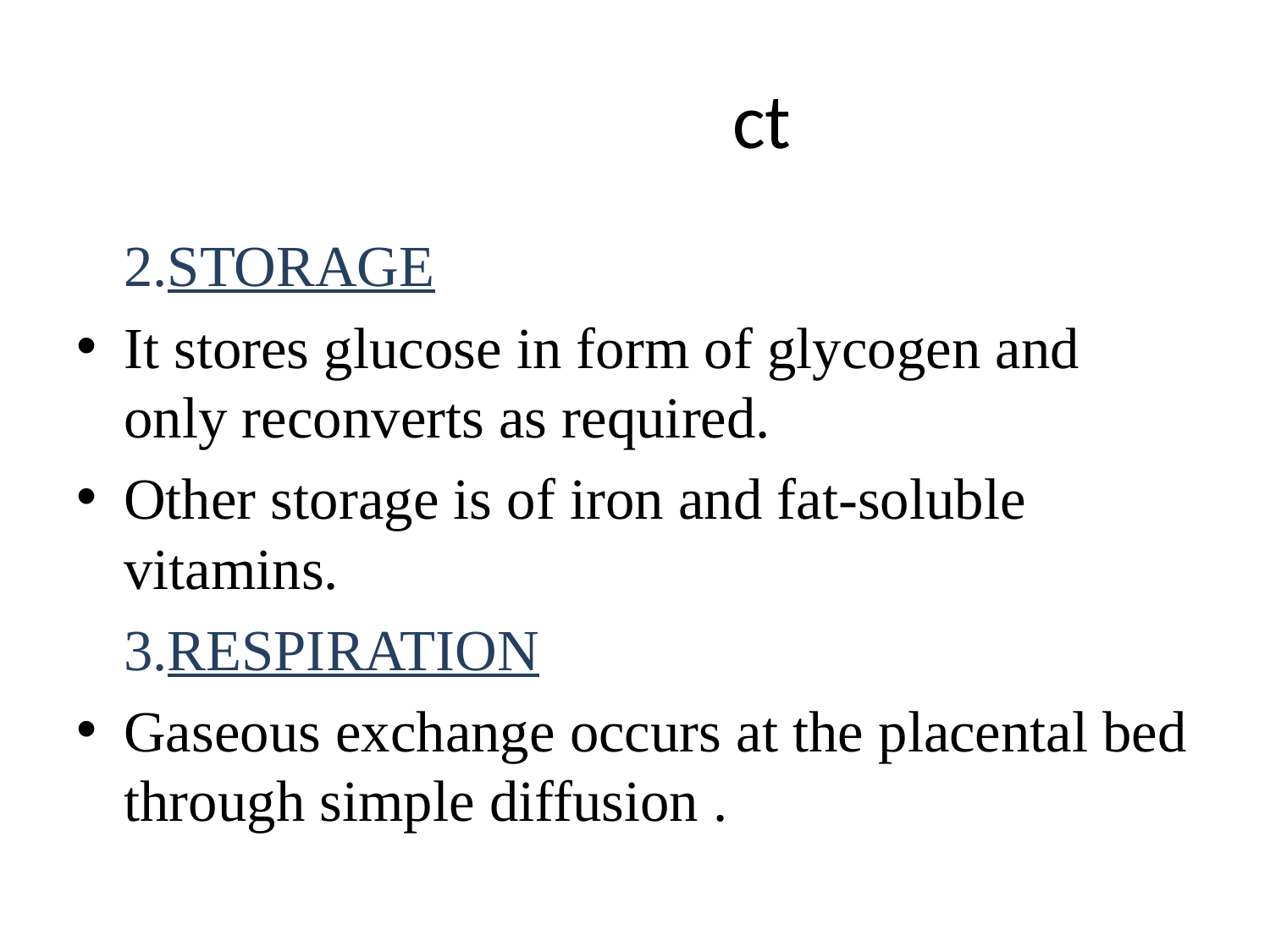

# ct
	2.STORAGE
It stores glucose in form of glycogen and only reconverts as required.
Other storage is of iron and fat-soluble vitamins.
	3.RESPIRATION
Gaseous exchange occurs at the placental bed through simple diffusion .